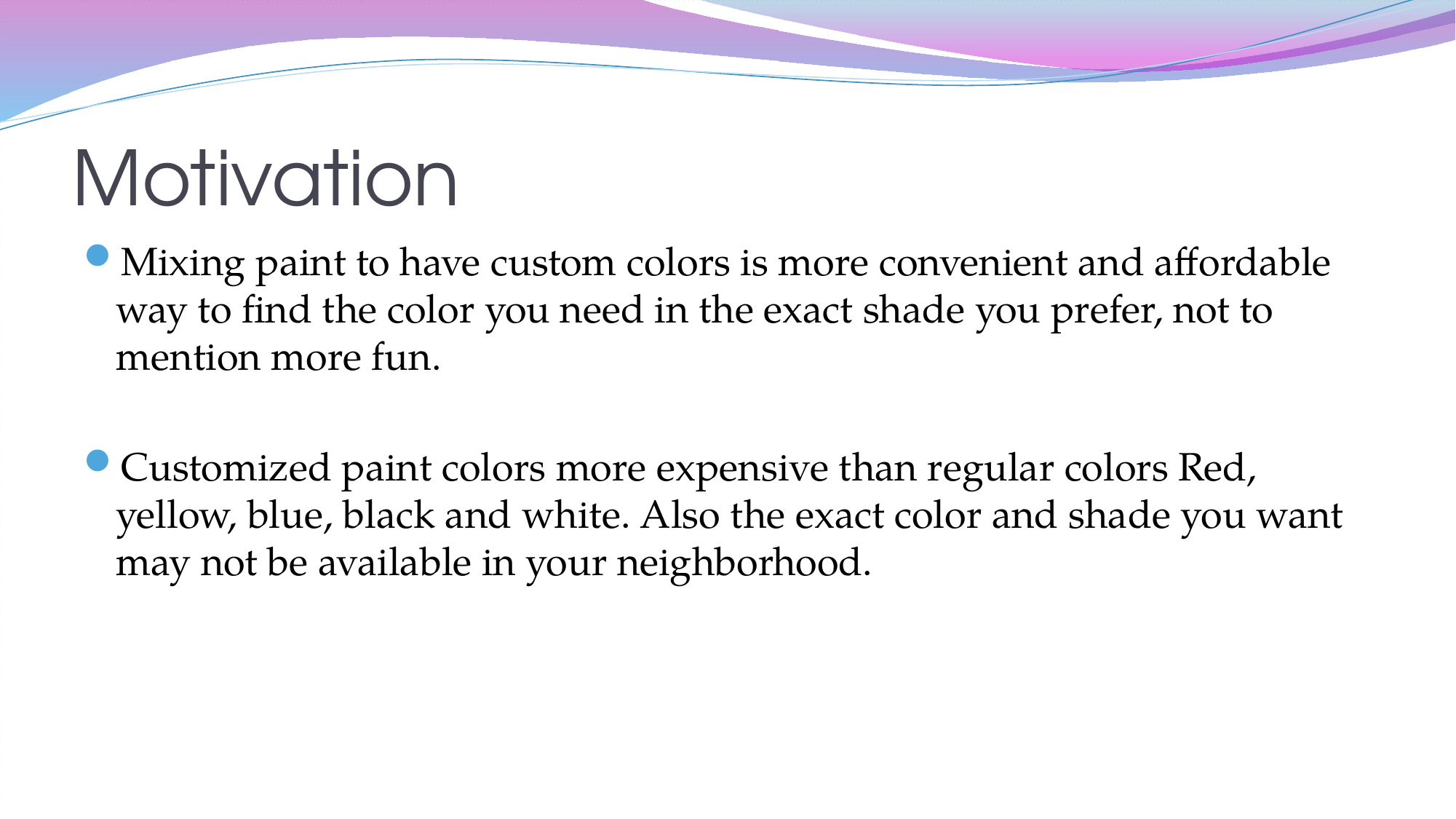

# Motivation
Mixing paint to have custom colors is more convenient and affordable way to find the color you need in the exact shade you prefer, not to mention more fun.

Customized paint colors more expensive than regular colors Red, yellow, blue, black and white. Also the exact color and shade you want may not be available in your neighborhood.